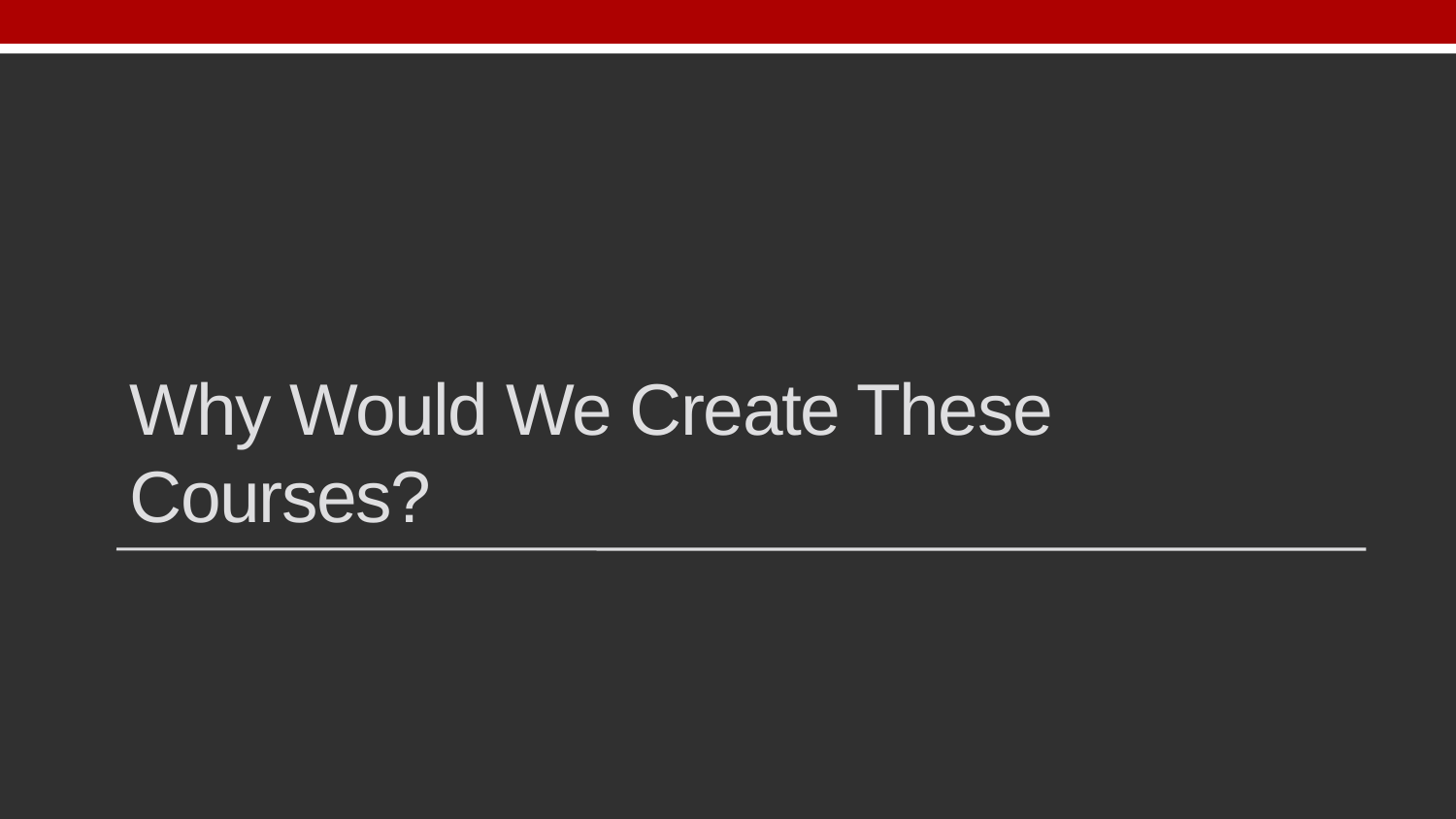

# Why Would We Create These Courses?